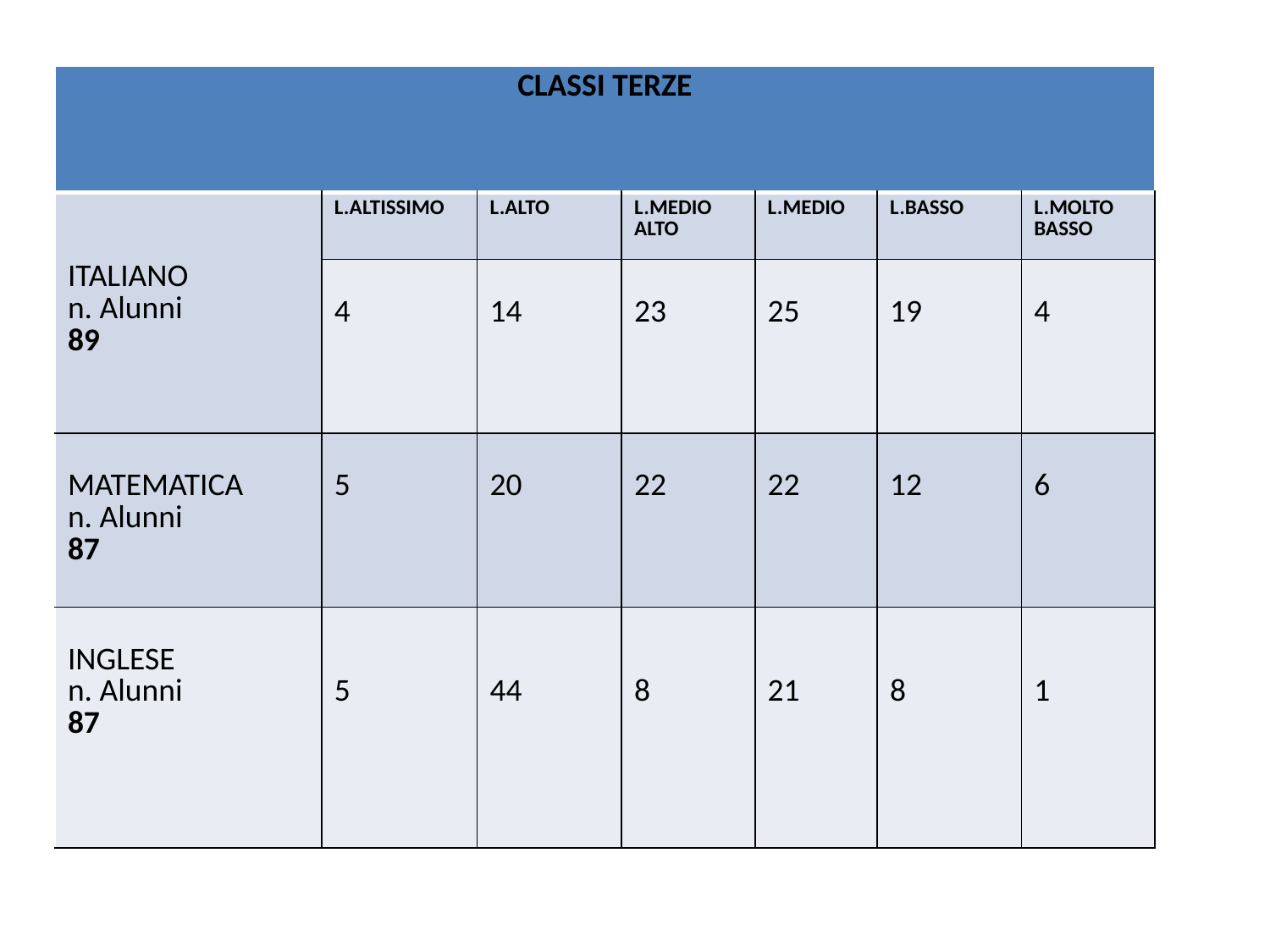

| CLASSI TERZE |  |  |  |  |  |  |
| --- | --- | --- | --- | --- | --- | --- |
| ITALIANO n. Alunni 89 | L.ALTISSIMO | L.ALTO | L.MEDIO ALTO | L.MEDIO | L.BASSO | L.MOLTO BASSO |
|  | 4 | 14 | 23 | 25 | 19 | 4 |
| MATEMATICA n. Alunni 87 | 5 | 20 | 22 | 22 | 12 | 6 |
| INGLESE n. Alunni 87 | 5 | 44 | 8 | 21 | 8 | 1 |